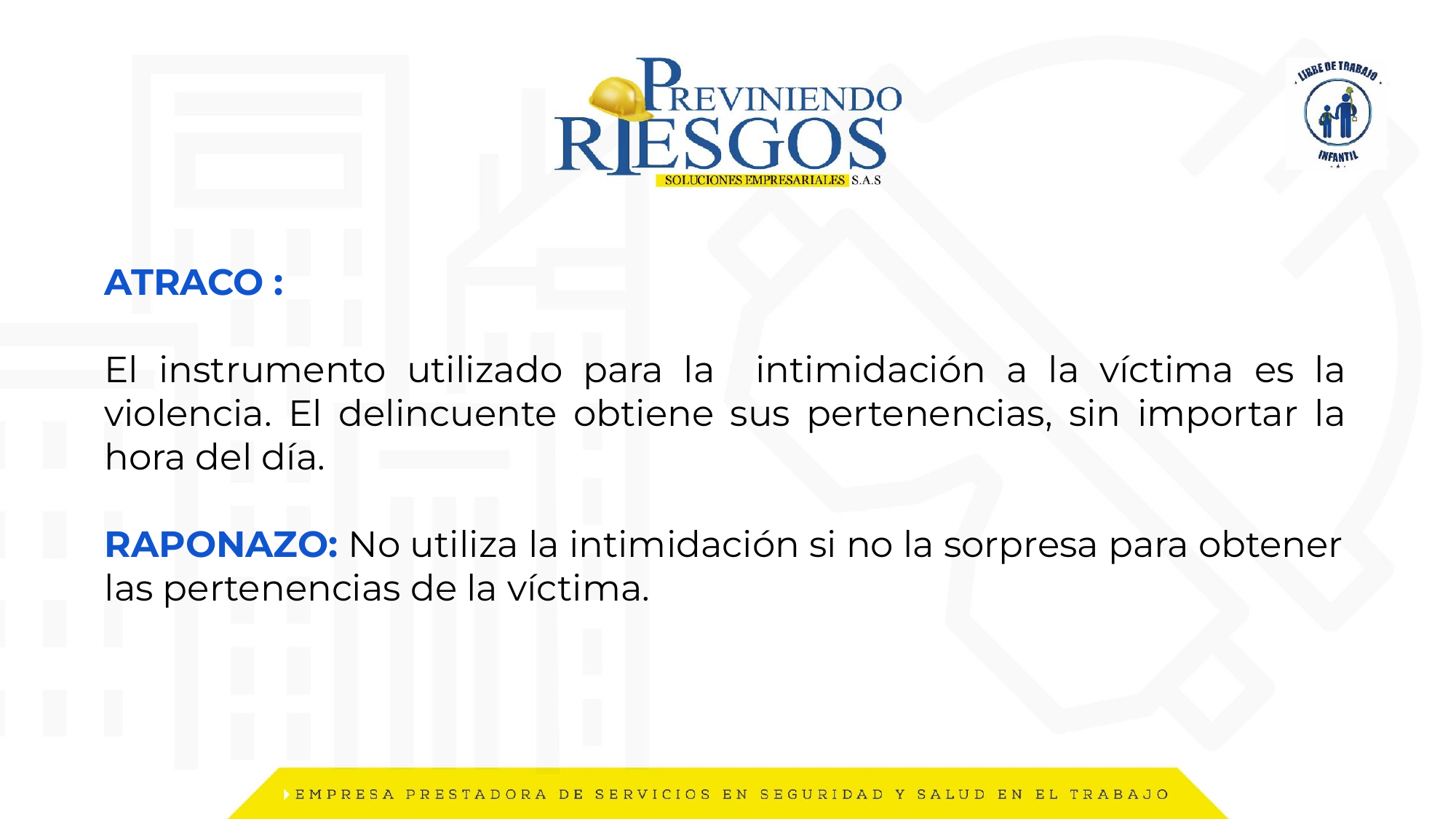

ATRACO :

El instrumento utilizado para la  intimidación a la víctima es la violencia. El delincuente obtiene sus pertenencias, sin importar la hora del día.

RAPONAZO: No utiliza la intimidación si no la sorpresa para obtener las pertenencias de la víctima.